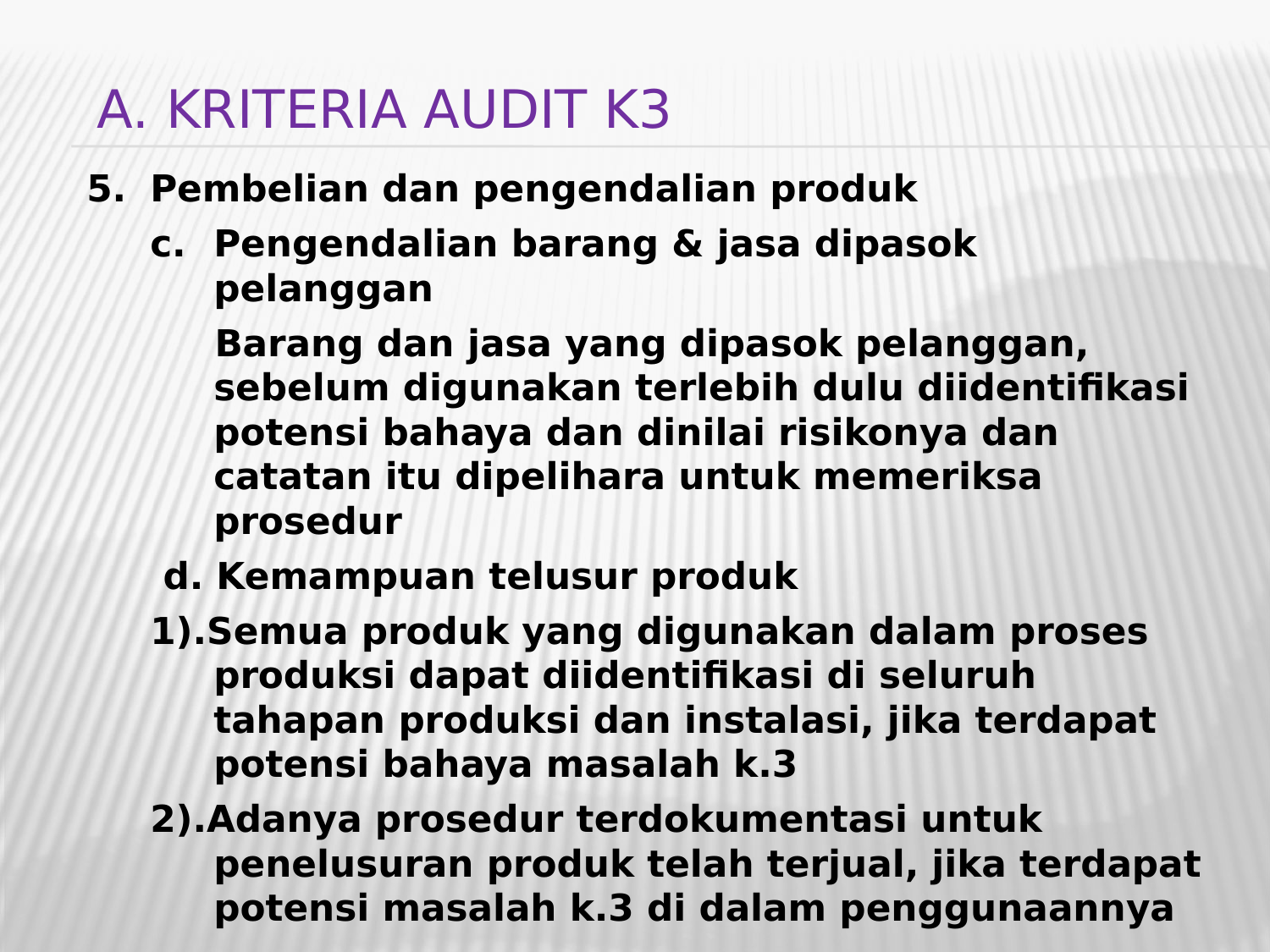

A. KRITERIA AUDIT K3
Pembelian dan pengendalian produk
Pengendalian barang & jasa dipasok pelanggan
     Barang dan jasa yang dipasok pelanggan, sebelum digunakan terlebih dulu diidentifikasi potensi bahaya dan dinilai risikonya dan catatan itu dipelihara untuk memeriksa prosedur
 d. Kemampuan telusur produk
1).Semua produk yang digunakan dalam proses produksi dapat diidentifikasi di seluruh tahapan produksi dan instalasi, jika terdapat potensi bahaya masalah k.3
2).Adanya prosedur terdokumentasi untuk penelusuran produk telah terjual, jika terdapat potensi masalah k.3 di dalam penggunaannya